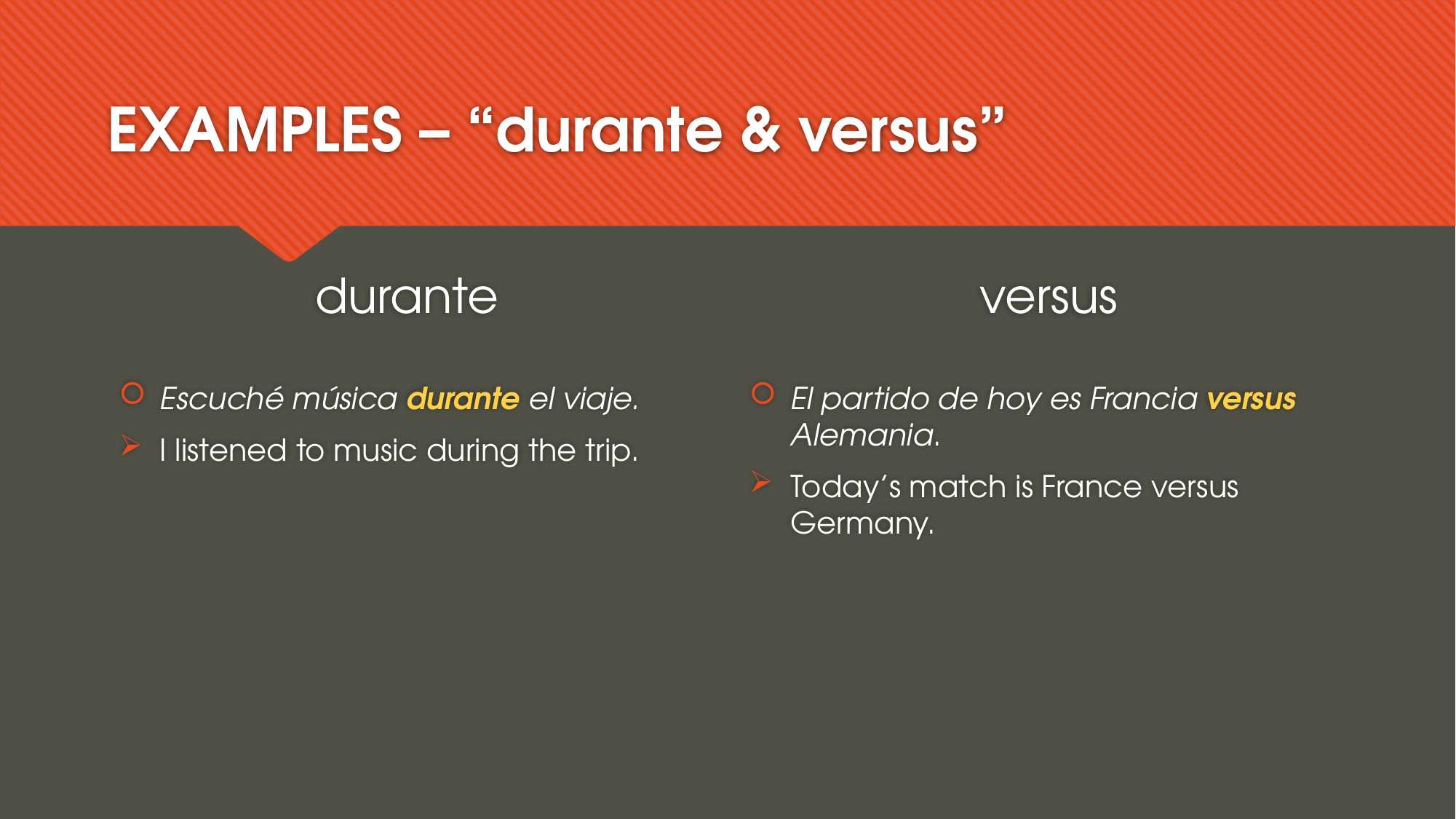

# EXAMPLES – “durante & versus”
durante
versus
El partido de hoy es Francia versus Alemania.
Today’s match is France versus Germany.

Escuché música durante el viaje.
I listened to music during the trip.